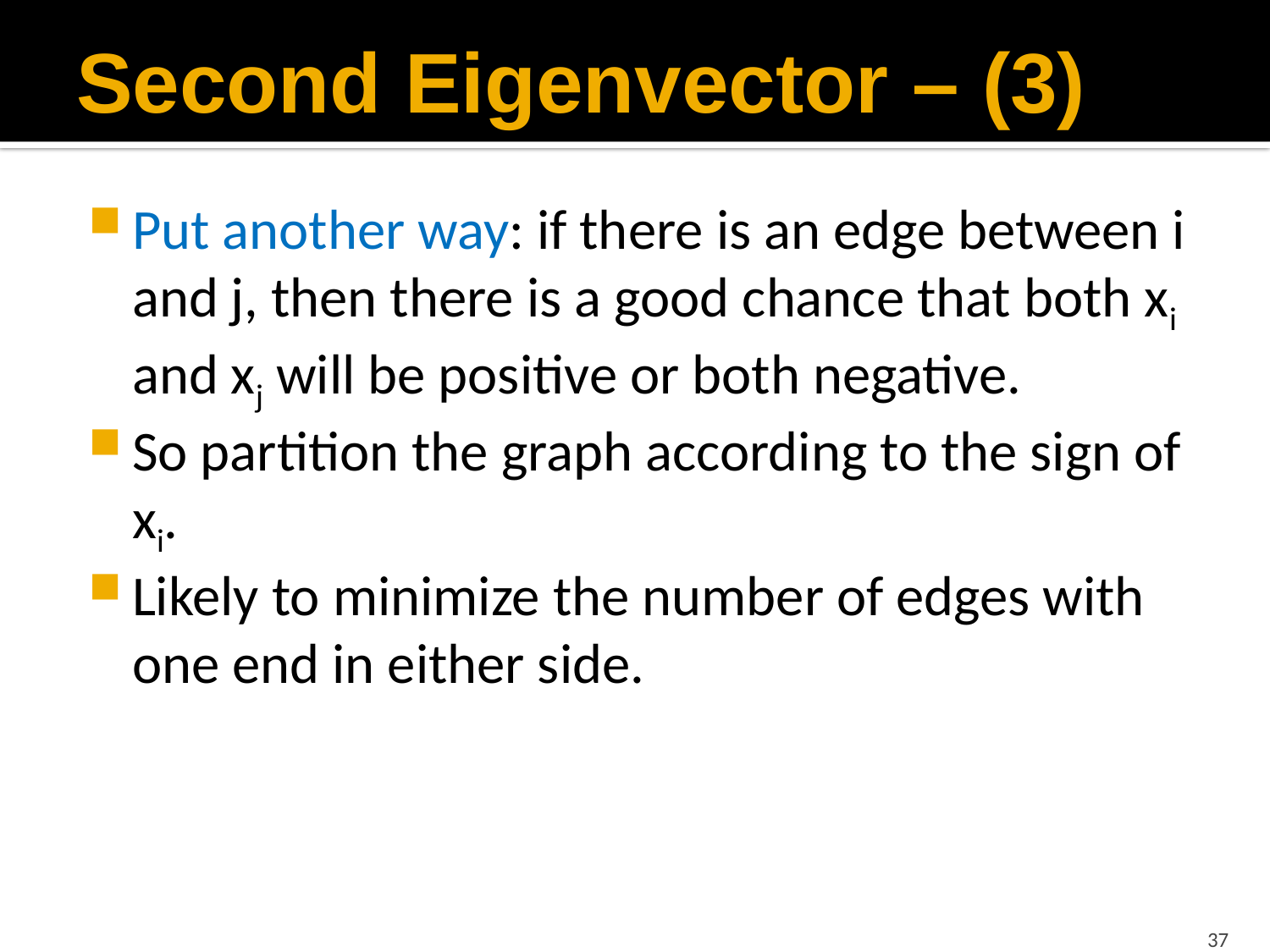

# Second Eigenvector – (3)
Put another way: if there is an edge between i and j, then there is a good chance that both xi and xj will be positive or both negative.
So partition the graph according to the sign of xi.
Likely to minimize the number of edges with one end in either side.
37